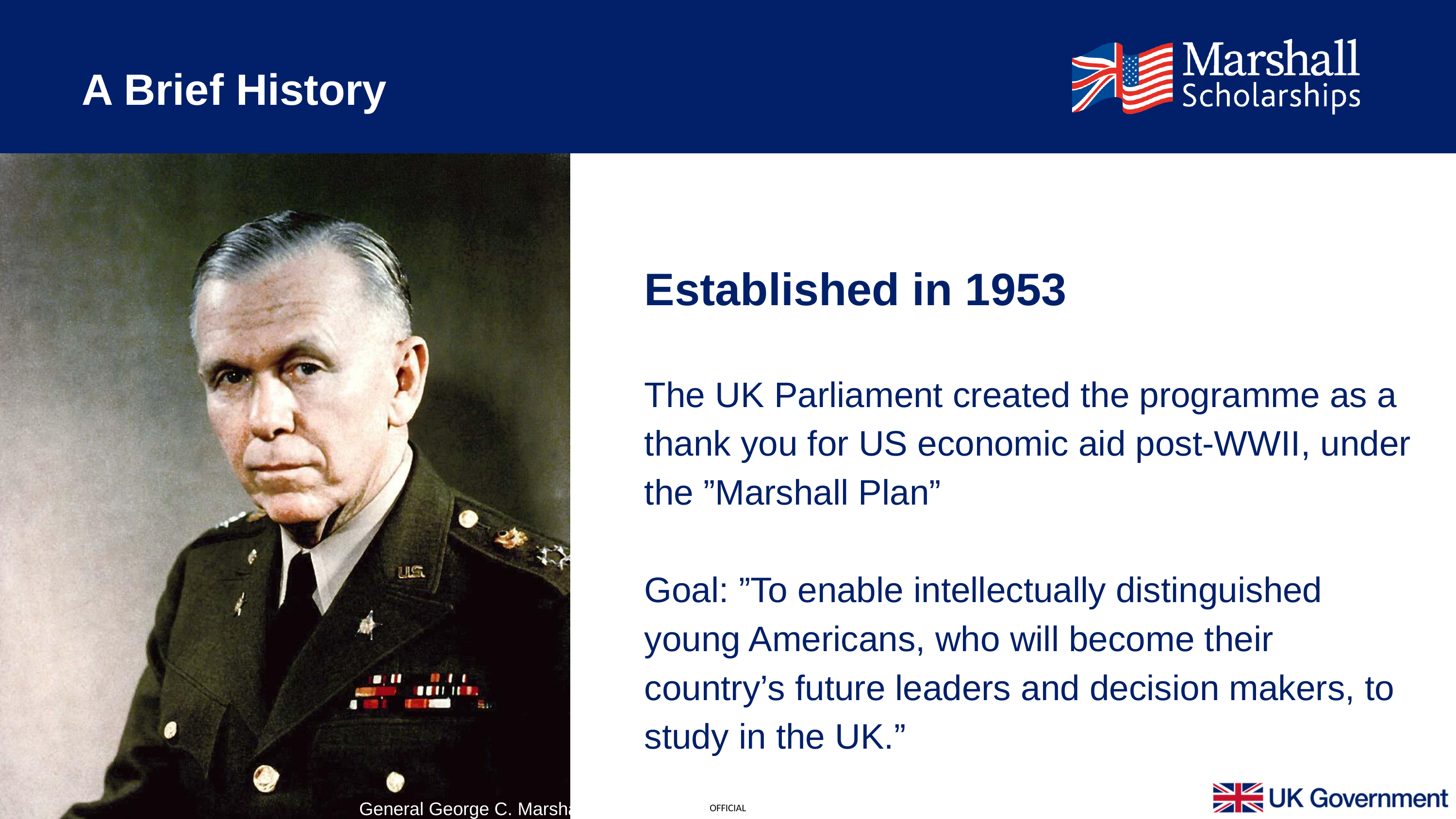

A Brief History

Established in 1953

The UK Parliament created the programme as a thank you for US economic aid post-WWII, under the ”Marshall Plan”

Goal: ”To enable intellectually distinguished young Americans, who will become their country’s future leaders and decision makers, to study in the UK.”

General George C. Marshall